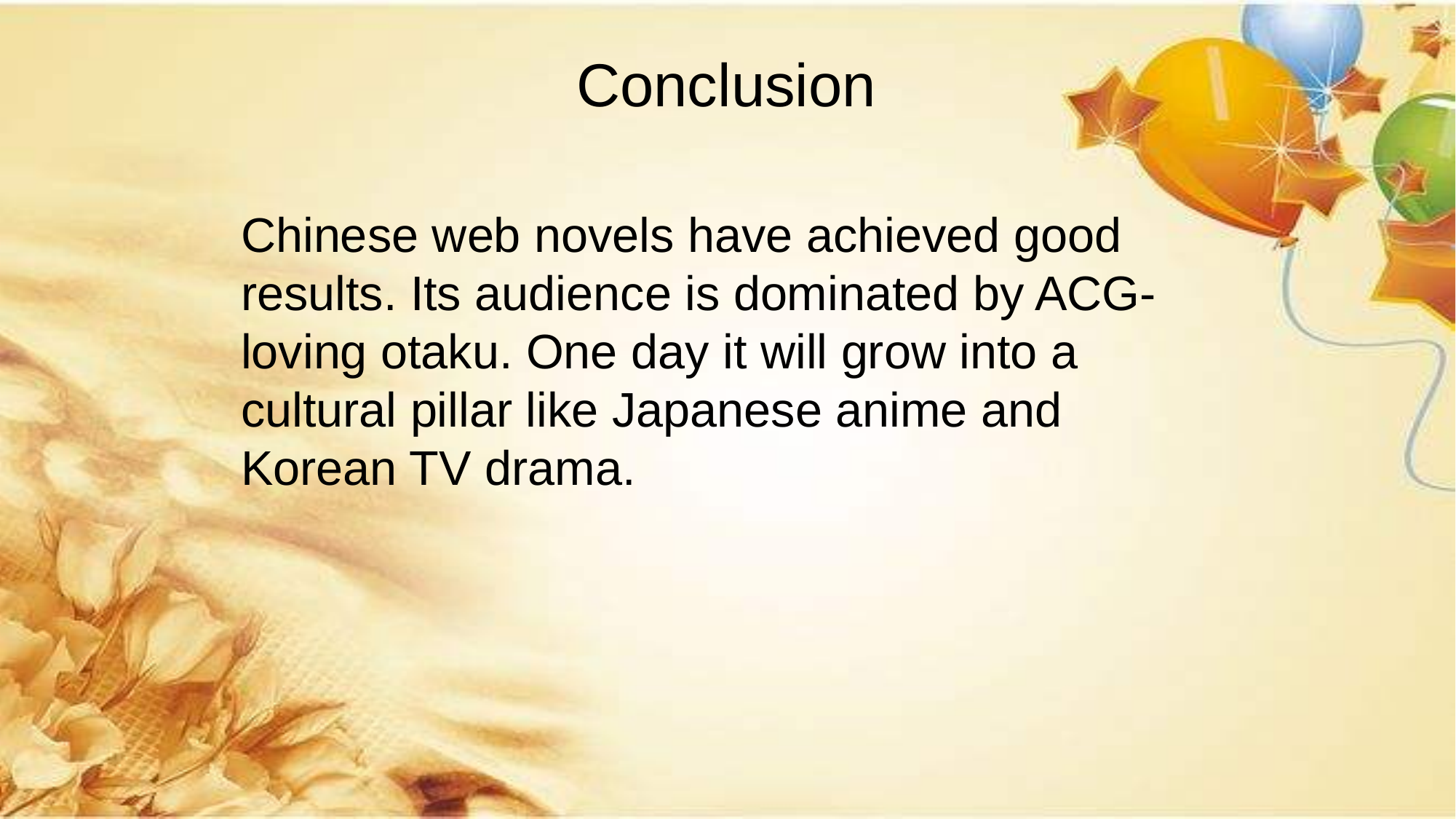

Conclusion
Chinese web novels have achieved good results. Its audience is dominated by ACG-loving otaku. One day it will grow into a cultural pillar like Japanese anime and Korean TV drama.